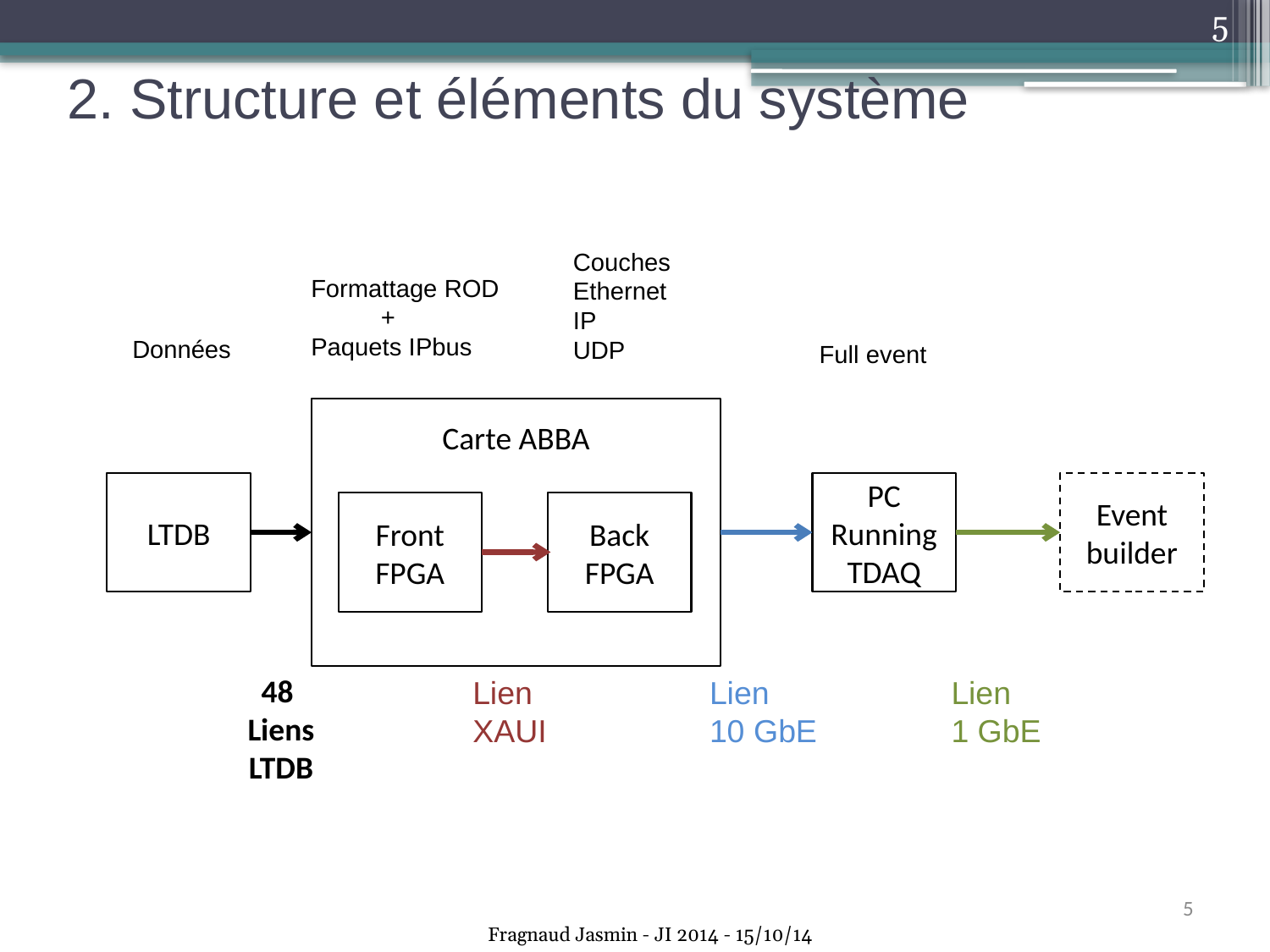

5
# 2. Structure et éléments du système
Couches
Ethernet
IP
UDP
Formattage ROD
          +
Paquets IPbus

Données
Full event
Carte ABBA

LTDB
PC
Running
TDAQ
Event
builder
Front
FPGA
Back
FPGA
48
Liens
LTDB
Lien
XAUI
Lien
10 GbE
Lien
1 GbE
5
Fragnaud Jasmin - JI 2014 - 15/10/14